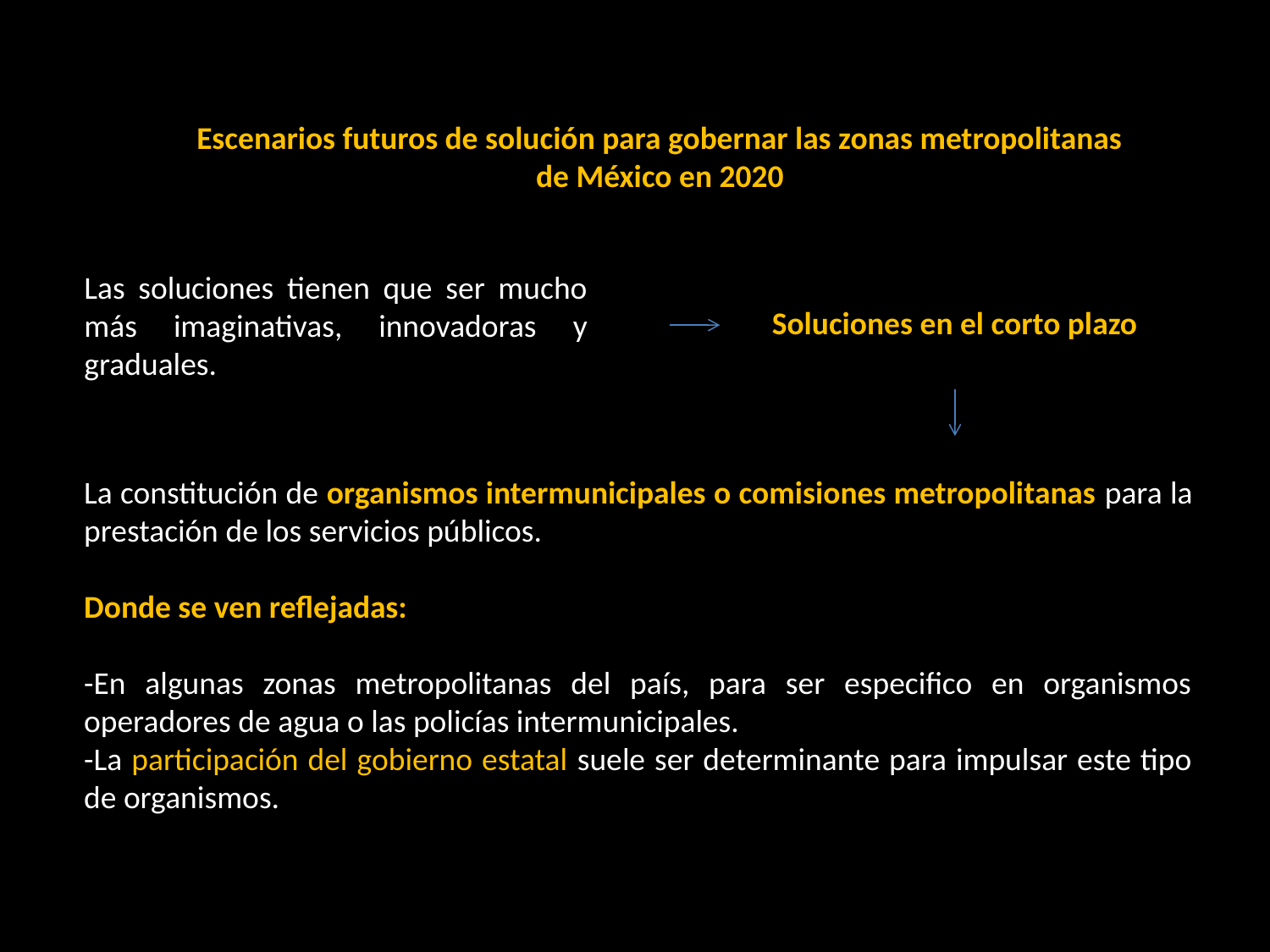

Escenarios futuros de solución para gobernar las zonas metropolitanas
de México en 2020
Las soluciones tienen que ser mucho más imaginativas, innovadoras y graduales.
Soluciones en el corto plazo
La constitución de organismos intermunicipales o comisiones metropolitanas para la prestación de los servicios públicos.

Donde se ven reflejadas:

-En algunas zonas metropolitanas del país, para ser especifico en organismos operadores de agua o las policías intermunicipales.
-La participación del gobierno estatal suele ser determinante para impulsar este tipo de organismos.